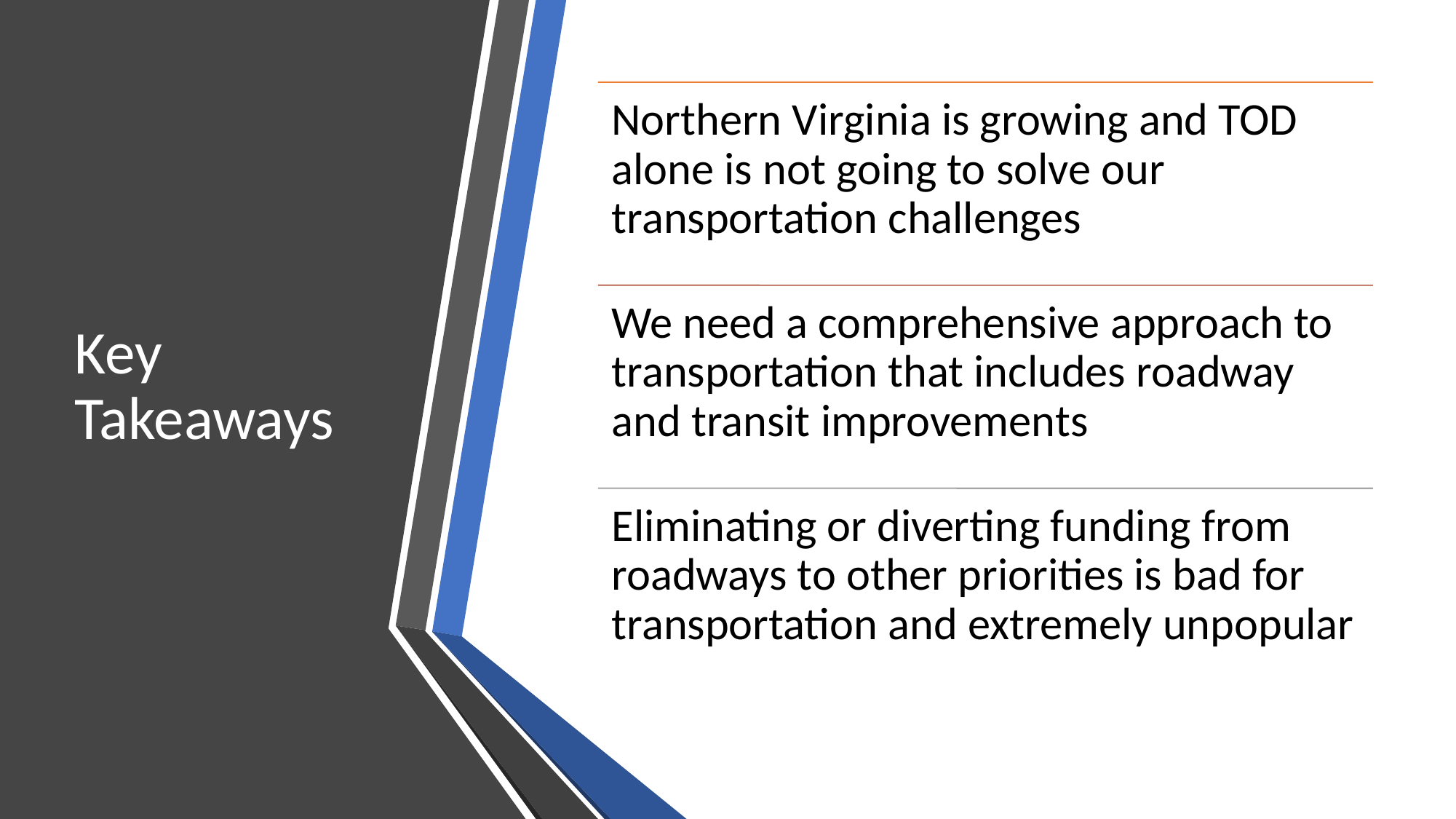

# Key Takeaways
Northern Virginia is growing and TOD alone is not going to solve our transportation challenges
We need a comprehensive approach to transportation that includes roadway and transit improvements
Eliminating or diverting funding from roadways to other priorities is bad for transportation and extremely unpopular